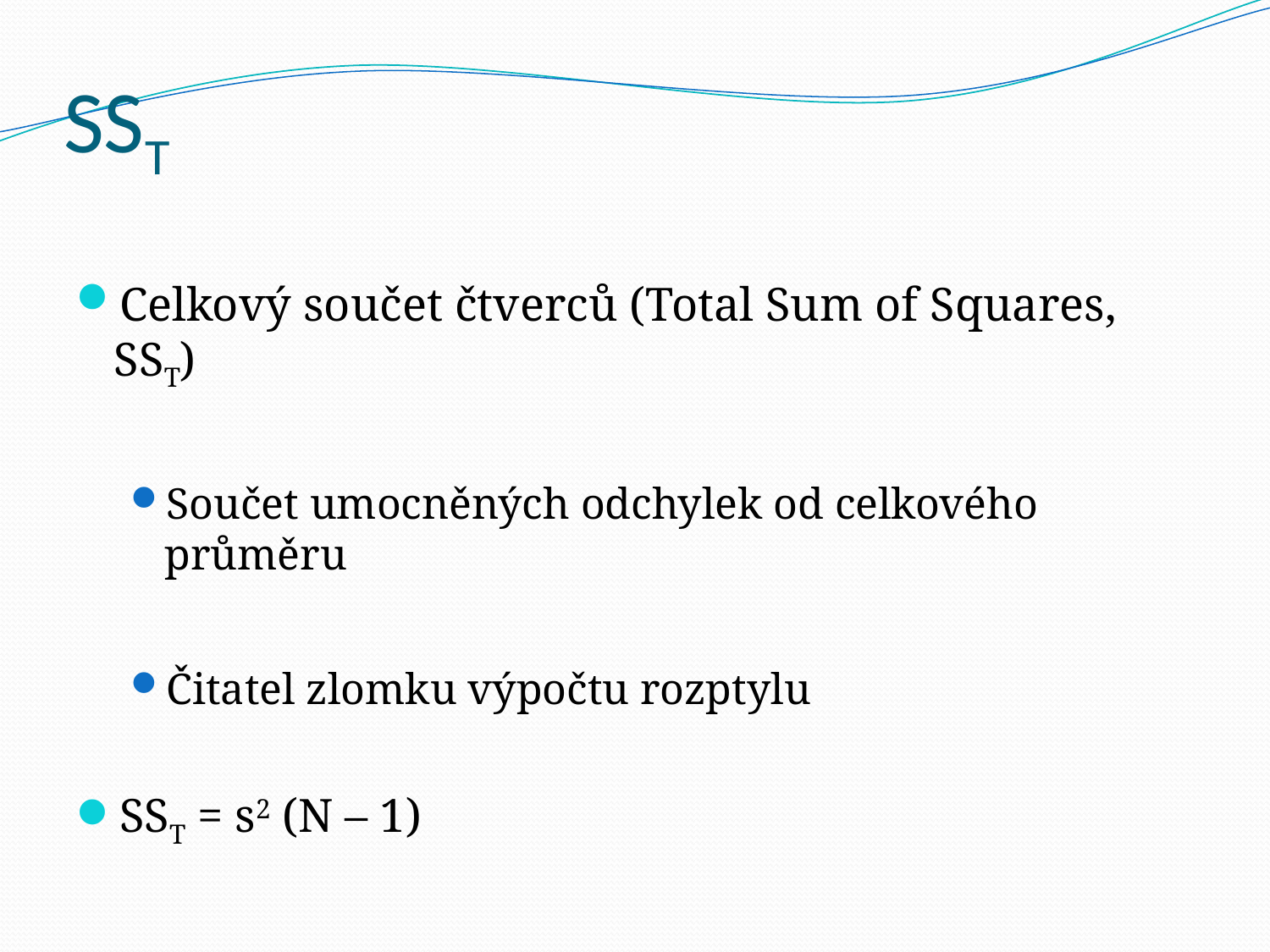

# SST
Celkový součet čtverců (Total Sum of Squares, SST)

Součet umocněných odchylek od celkového průměru

Čitatel zlomku výpočtu rozptylu

SST = s2 (N – 1)